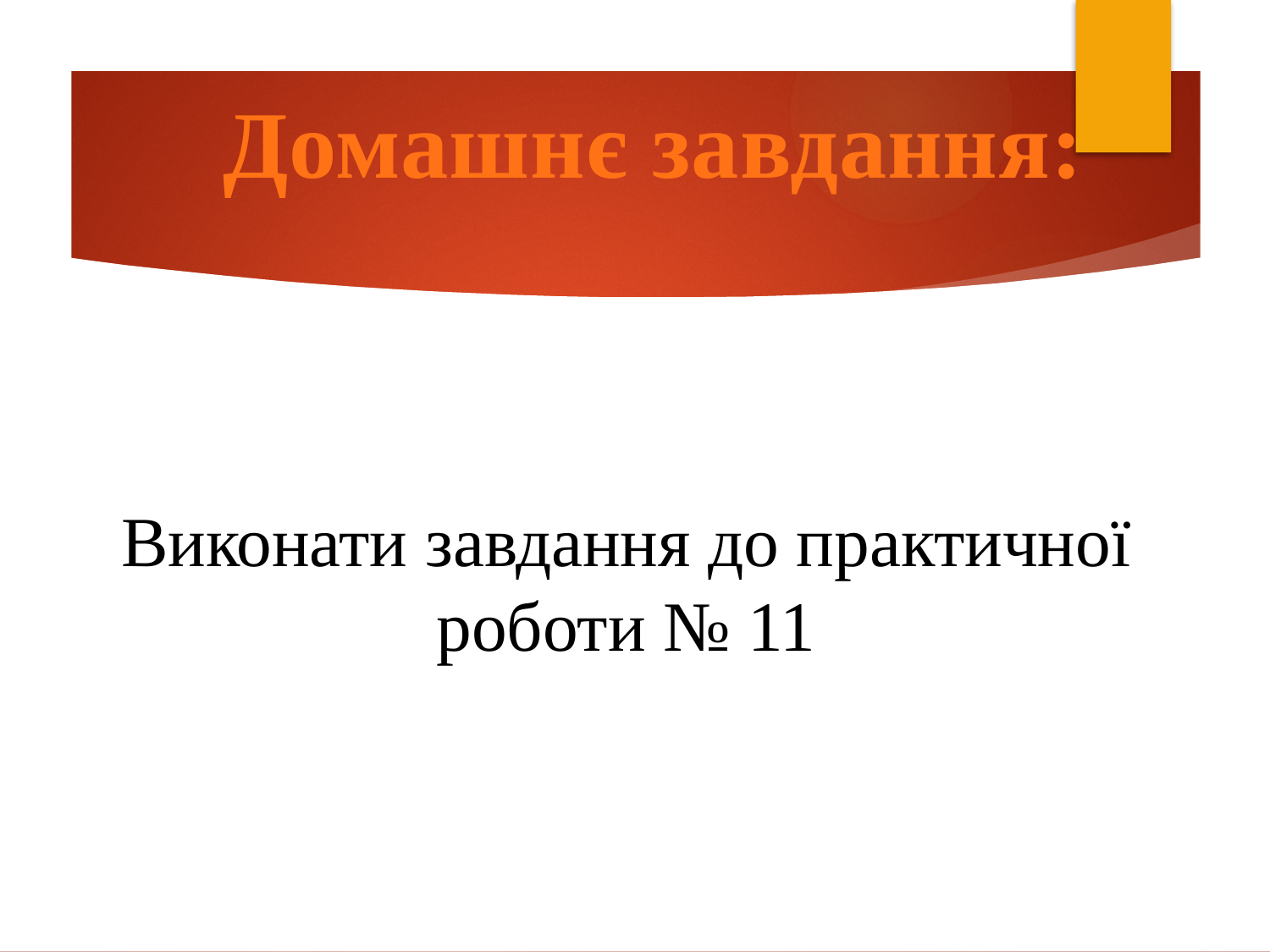

# Виконати завдання до практичної роботи № 11
Домашнє завдання: